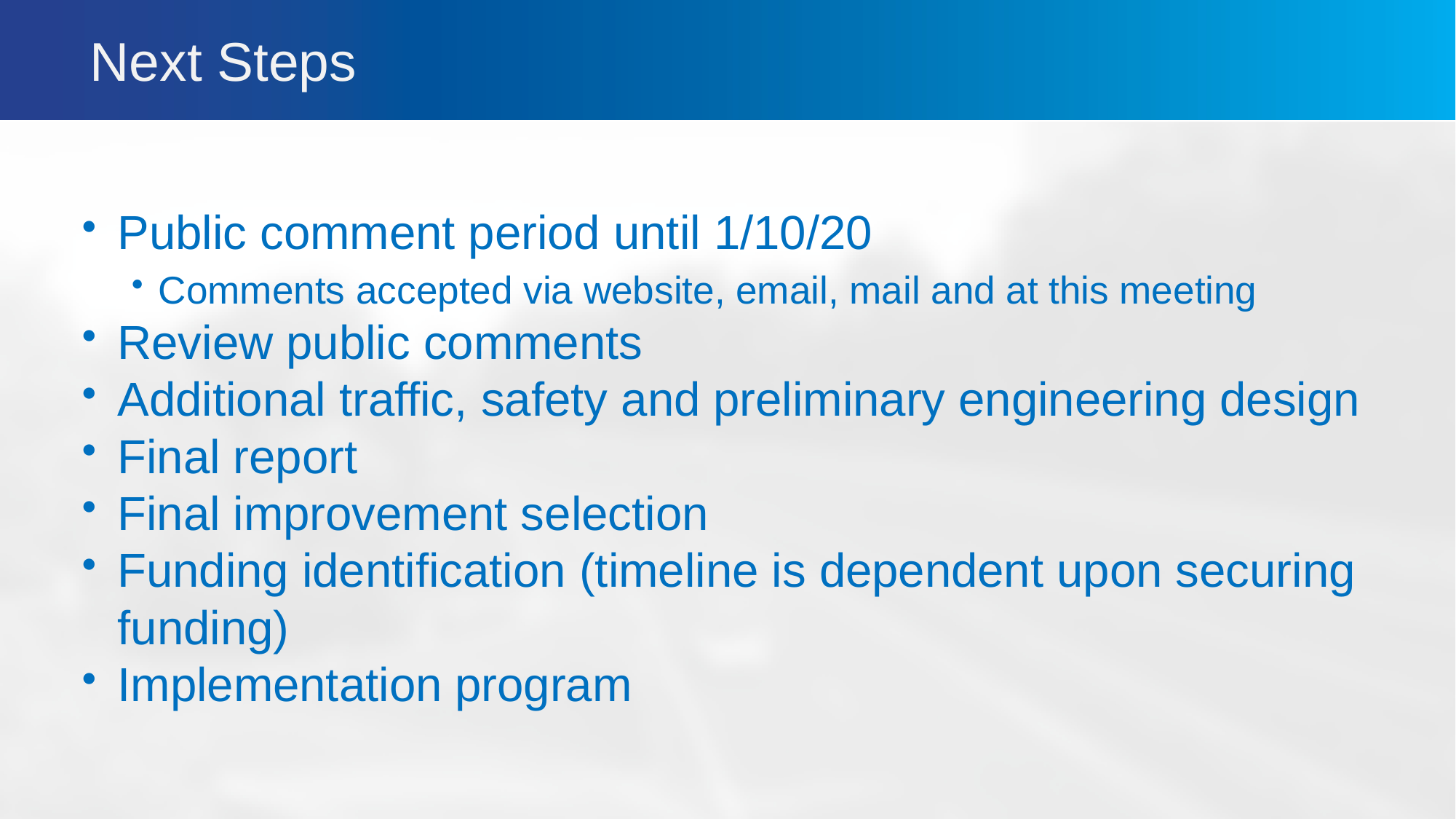

# Next Steps
Public comment period until 1/10/20
Comments accepted via website, email, mail and at this meeting
Review public comments
Additional traffic, safety and preliminary engineering design
Final report
Final improvement selection
Funding identification (timeline is dependent upon securing funding)
Implementation program